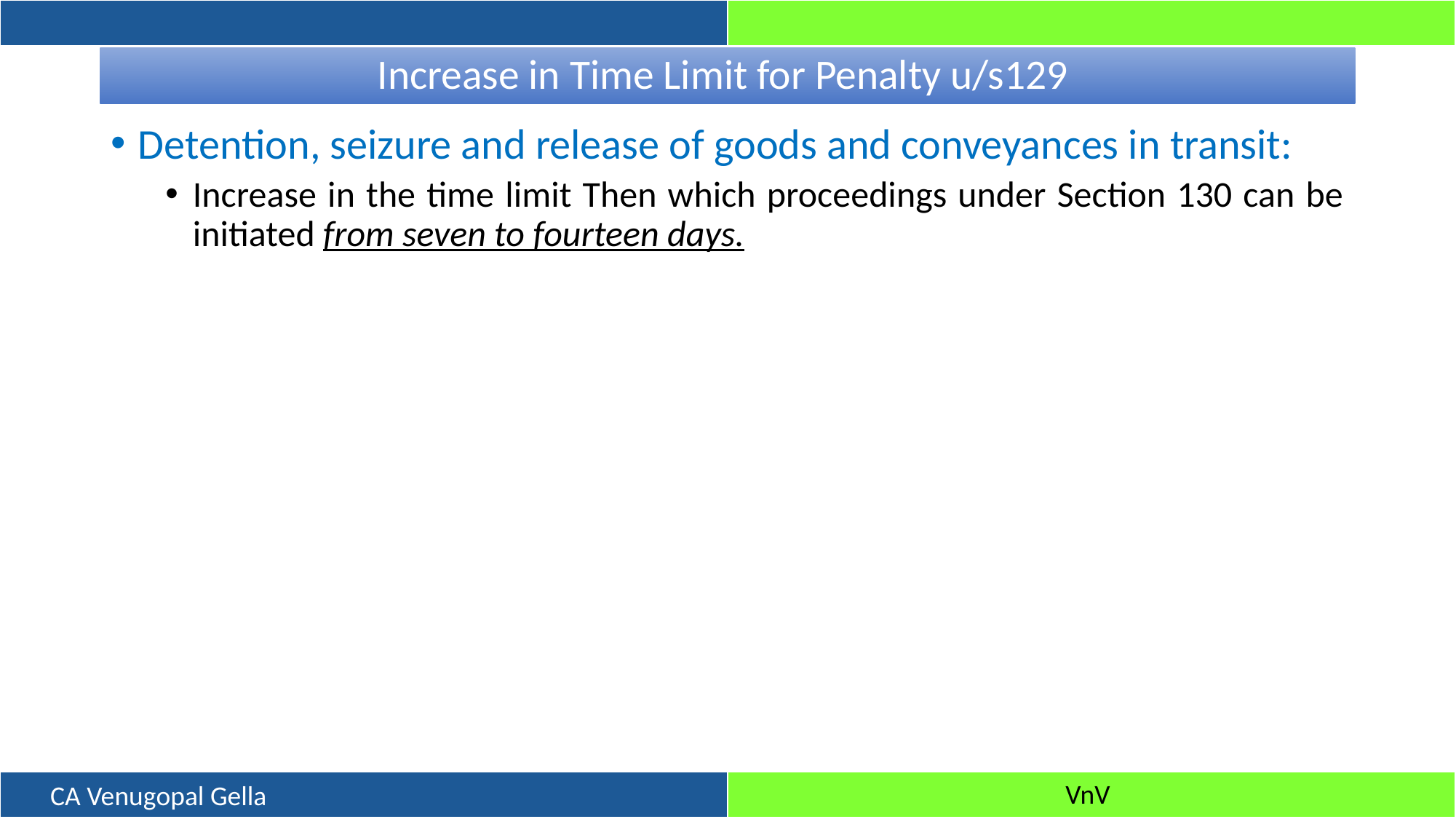

# Increase in Time Limit for Penalty u/s129
Detention, seizure and release of goods and conveyances in transit:
Increase in the time limit Then which proceedings under Section 130 can be initiated from seven to fourteen days.